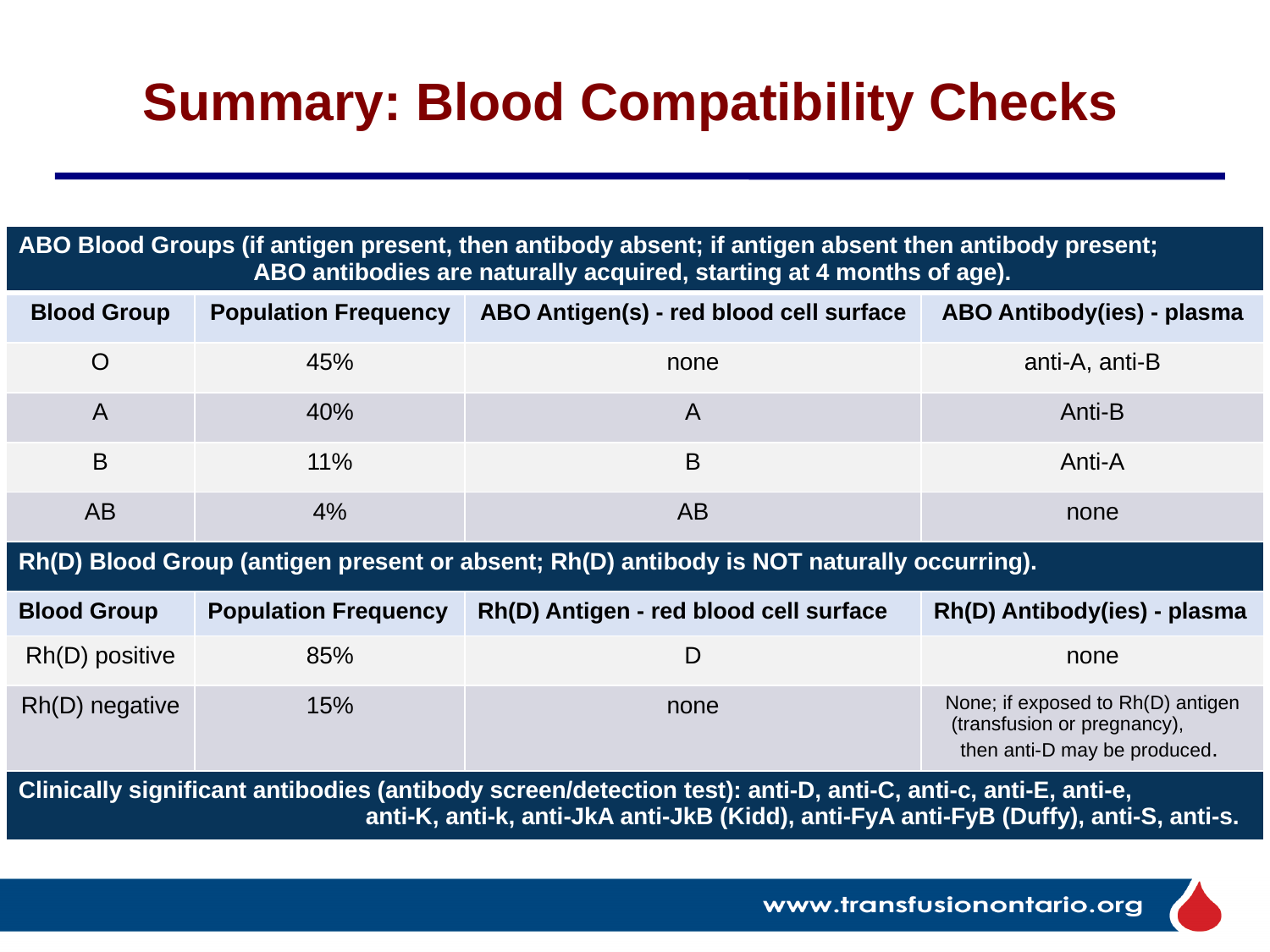

# Summary: Blood Compatibility Checks
| ABO Blood Groups (if antigen present, then antibody absent; if antigen absent then antibody present; ABO antibodies are naturally acquired, starting at 4 months of age). |  |  |  |
| --- | --- | --- | --- |
| Blood Group | Population Frequency | ABO Antigen(s) - red blood cell surface | ABO Antibody(ies) - plasma |
| O | 45% | none | anti-A, anti-B |
| A | 40% | A | Anti-B |
| B | 11% | B | Anti-A |
| AB | 4% | AB | none |
| Rh(D) Blood Group (antigen present or absent; Rh(D) antibody is NOT naturally occurring). |  |  |  |
| Blood Group | Population Frequency | Rh(D) Antigen - red blood cell surface | Rh(D) Antibody(ies) - plasma |
| Rh(D) positive | 85% | D | none |
| Rh(D) negative | 15% | none | None; if exposed to Rh(D) antigen (transfusion or pregnancy), then anti-D may be produced. |
| Clinically significant antibodies (antibody screen/detection test): anti-D, anti-C, anti-c, anti-E, anti-e, anti-K, anti-k, anti-JkA anti-JkB (Kidd), anti-FyA anti-FyB (Duffy), anti-S, anti-s. |  |  |  |